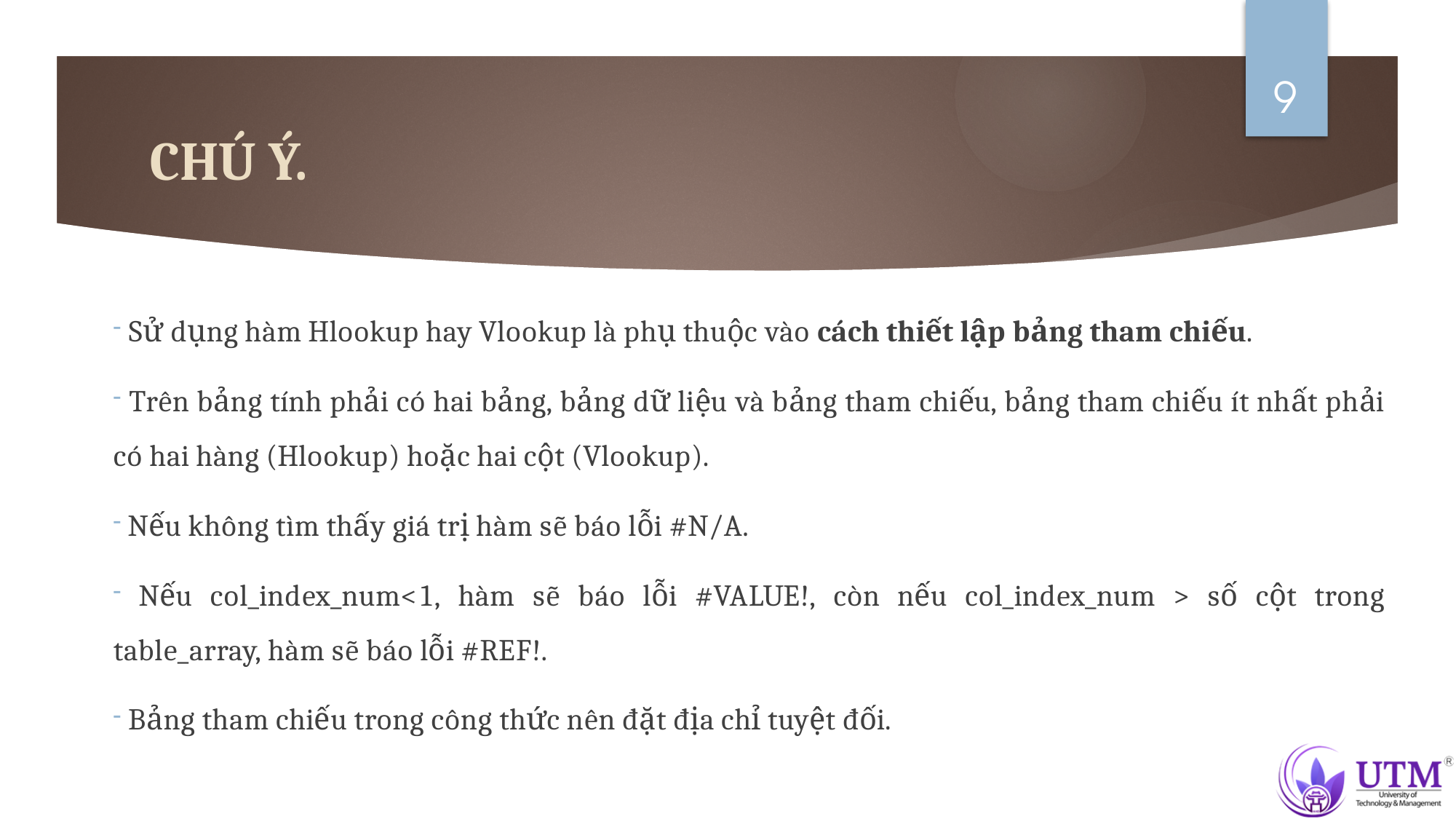

9
# CHÚ Ý.
 Sử dụng hàm Hlookup hay Vlookup là phụ thuộc vào cách thiết lập bảng tham chiếu.
 Trên bảng tính phải có hai bảng, bảng dữ liệu và bảng tham chiếu, bảng tham chiếu ít nhất phải có hai hàng (Hlookup) hoặc hai cột (Vlookup).
 Nếu không tìm thấy giá trị hàm sẽ báo lỗi #N/A.
 Nếu col_index_num<1, hàm sẽ báo lỗi #VALUE!, còn nếu col_index_num > số cột trong table_array, hàm sẽ báo lỗi #REF!.
 Bảng tham chiếu trong công thức nên đặt địa chỉ tuyệt đối.